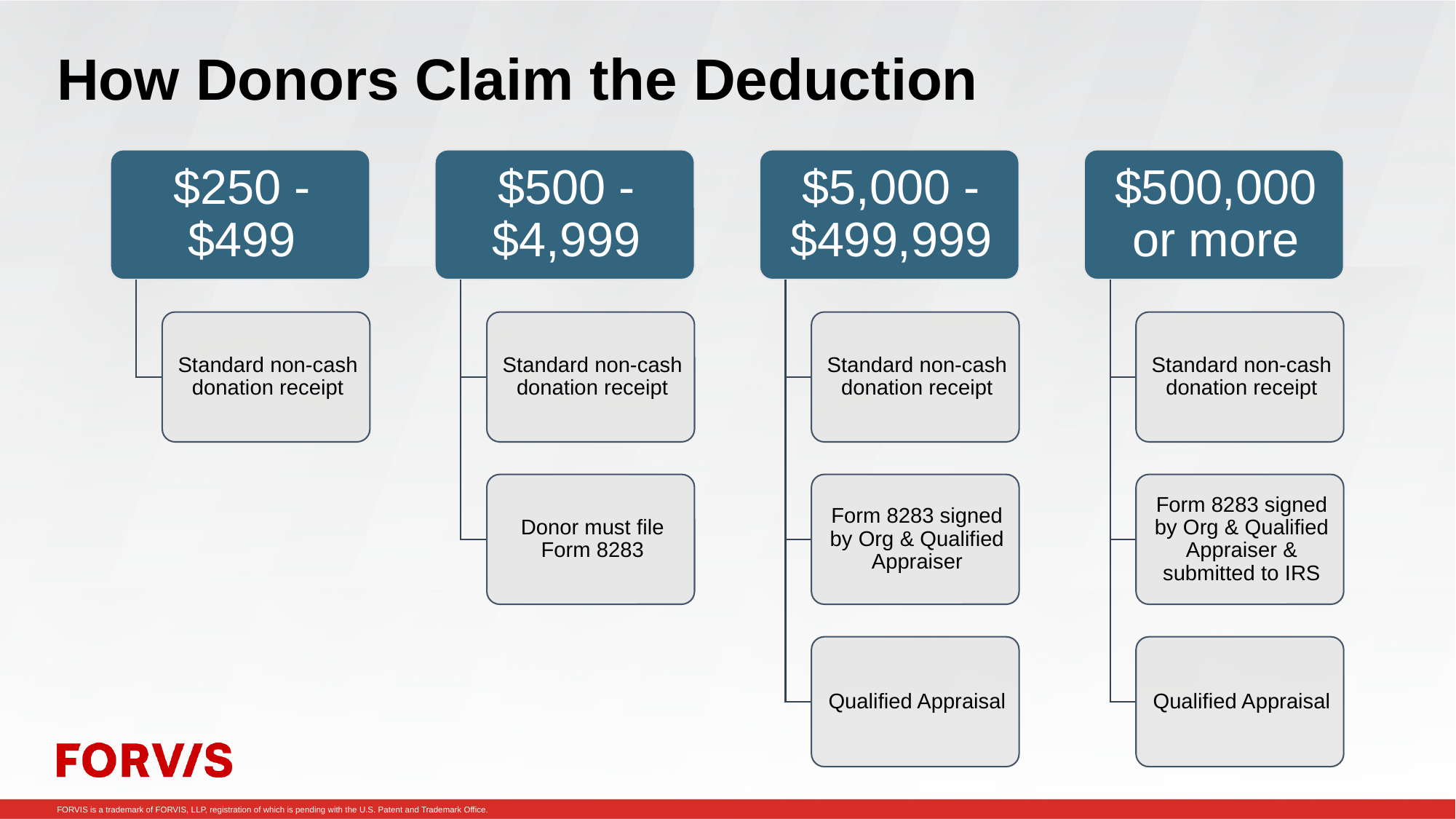

# How Donors Claim the Deduction
$250 - $499
Standard non-cash donation receipt
$500 - $4,999
Standard non-cash donation receipt
Donor must file Form 8283
$5,000 - $499,999
Standard non-cash donation receipt
Form 8283 signed by Org & Qualified Appraiser
Qualified Appraisal
$500,000 or more
Standard non-cash donation receipt
Form 8283 signed by Org & Qualified Appraiser & submitted to IRS
Qualified Appraisal